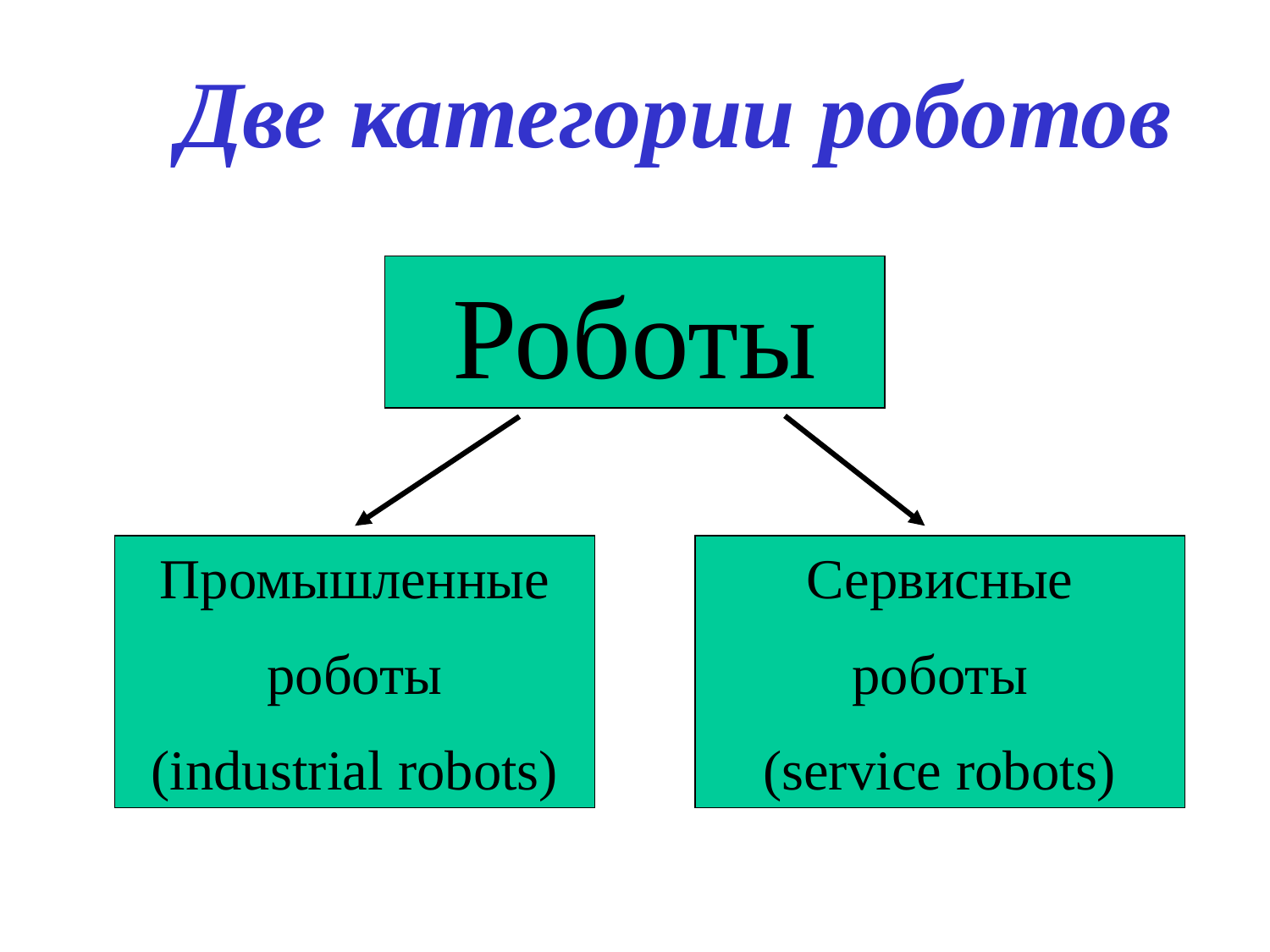

Две категории роботов
Роботы

Промышленные
роботы
(industrial robots)
Сервисные
роботы
(service robots)